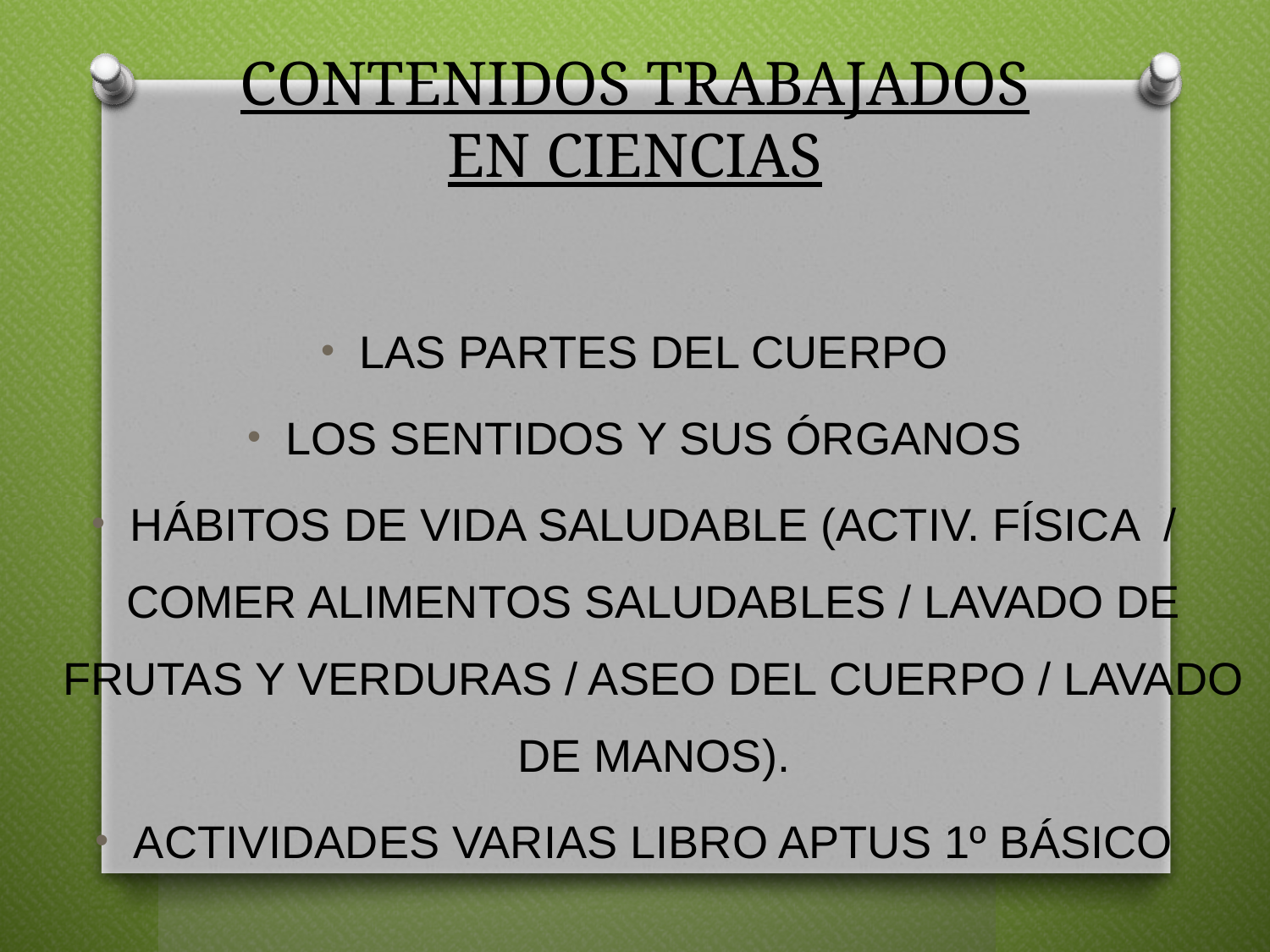

# CONTENIDOS TRABAJADOS EN CIENCIAS
LAS PARTES DEL CUERPO
LOS SENTIDOS Y SUS ÓRGANOS
HÁBITOS DE VIDA SALUDABLE (ACTIV. FÍSICA  / COMER ALIMENTOS SALUDABLES / LAVADO DE FRUTAS Y VERDURAS / ASEO DEL CUERPO / LAVADO DE MANOS).
ACTIVIDADES VARIAS LIBRO APTUS 1º BÁSICO